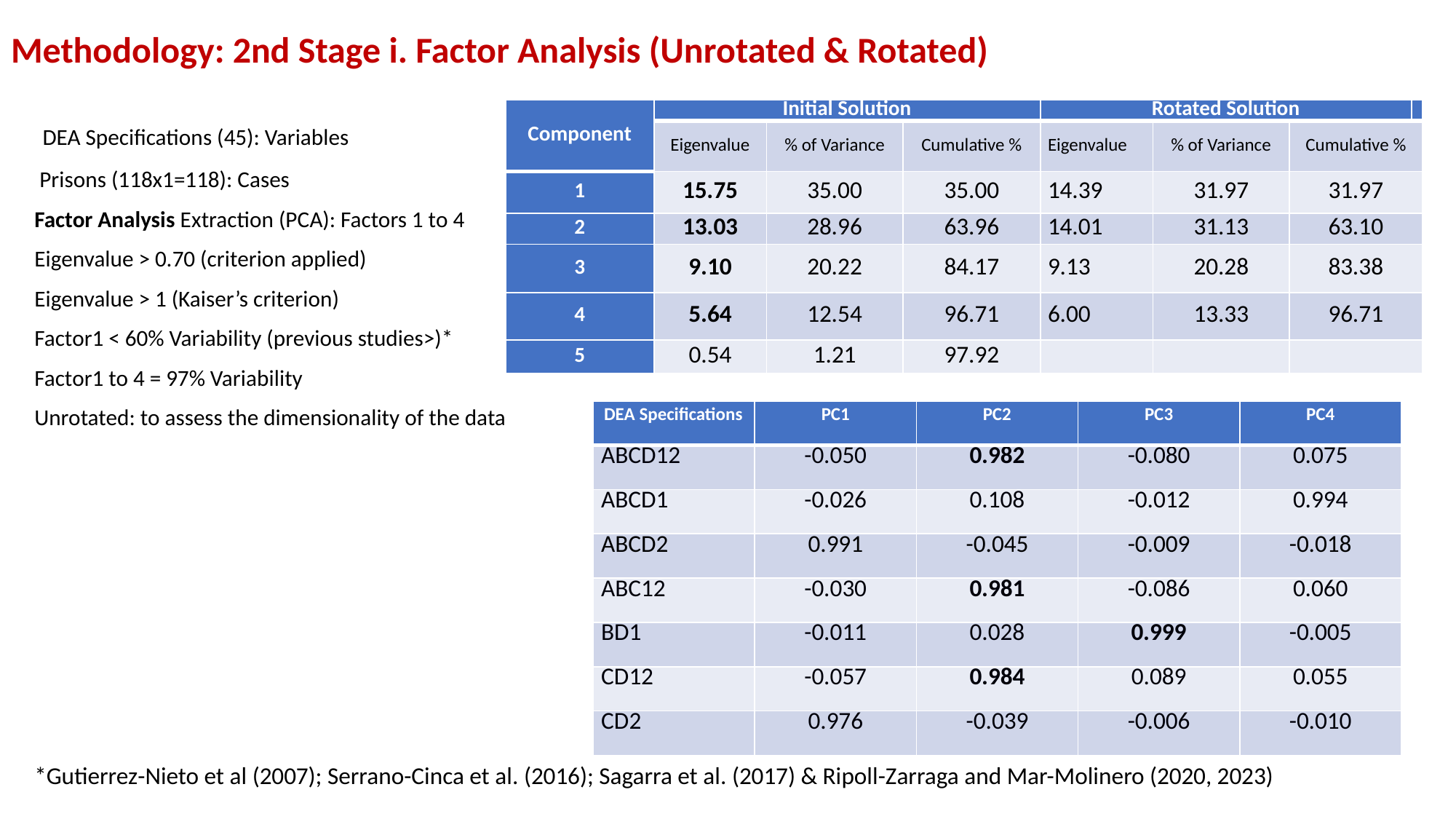

# Methodology: 2nd Stage i. Factor Analysis (Unrotated & Rotated)
| Component | Initial Solution |  |  | Rotated Solution |  |  |  |
| --- | --- | --- | --- | --- | --- | --- | --- |
|  | Eigenvalue | % of Variance | Cumulative % | Eigenvalue | % of Variance | Cumulative % |  |
| 1 | 15.75 | 35.00 | 35.00 | 14.39 | 31.97 | 31.97 |  |
| 2 | 13.03 | 28.96 | 63.96 | 14.01 | 31.13 | 63.10 |  |
| 3 | 9.10 | 20.22 | 84.17 | 9.13 | 20.28 | 83.38 |  |
| 4 | 5.64 | 12.54 | 96.71 | 6.00 | 13.33 | 96.71 |  |
| 5 | 0.54 | 1.21 | 97.92 |  |  |  |  |
 DEA Specifications (45): Variables
 Prisons (118x1=118): Cases
Factor Analysis Extraction (PCA): Factors 1 to 4
Eigenvalue > 0.70 (criterion applied)
Eigenvalue > 1 (Kaiser’s criterion)
Factor1 < 60% Variability (previous studies>)*
Factor1 to 4 = 97% Variability
Unrotated: to assess the dimensionality of the data
Rotated Component Matrix

*Gutierrez-Nieto et al (2007); Serrano-Cinca et al. (2016); Sagarra et al. (2017) & Ripoll-Zarraga and Mar-Molinero (2020, 2023)

| DEA Specifications | PC1 | PC2 | PC3 | PC4 |
| --- | --- | --- | --- | --- |
| ABCD12 | -0.050 | 0.982 | -0.080 | 0.075 |
| ABCD1 | -0.026 | 0.108 | -0.012 | 0.994 |
| ABCD2 | 0.991 | -0.045 | -0.009 | -0.018 |
| ABC12 | -0.030 | 0.981 | -0.086 | 0.060 |
| BD1 | -0.011 | 0.028 | 0.999 | -0.005 |
| CD12 | -0.057 | 0.984 | 0.089 | 0.055 |
| CD2 | 0.976 | -0.039 | -0.006 | -0.010 |